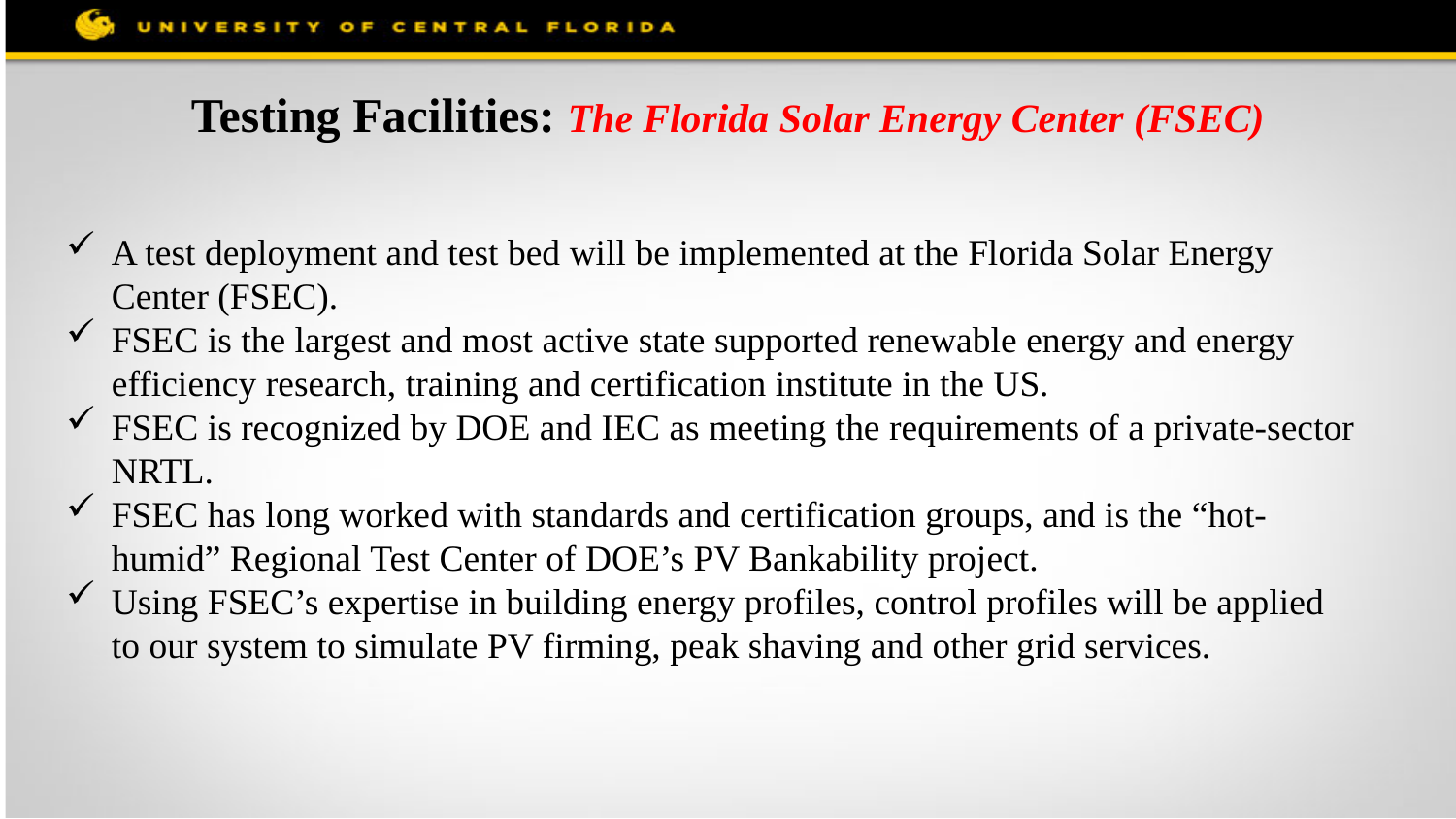

# Testing Facilities: The Florida Solar Energy Center (FSEC)
A test deployment and test bed will be implemented at the Florida Solar Energy Center (FSEC).
FSEC is the largest and most active state supported renewable energy and energy efficiency research, training and certification institute in the US.
FSEC is recognized by DOE and IEC as meeting the requirements of a private-sector NRTL.
FSEC has long worked with standards and certification groups, and is the “hot-humid” Regional Test Center of DOE’s PV Bankability project.
Using FSEC’s expertise in building energy profiles, control profiles will be applied to our system to simulate PV firming, peak shaving and other grid services.